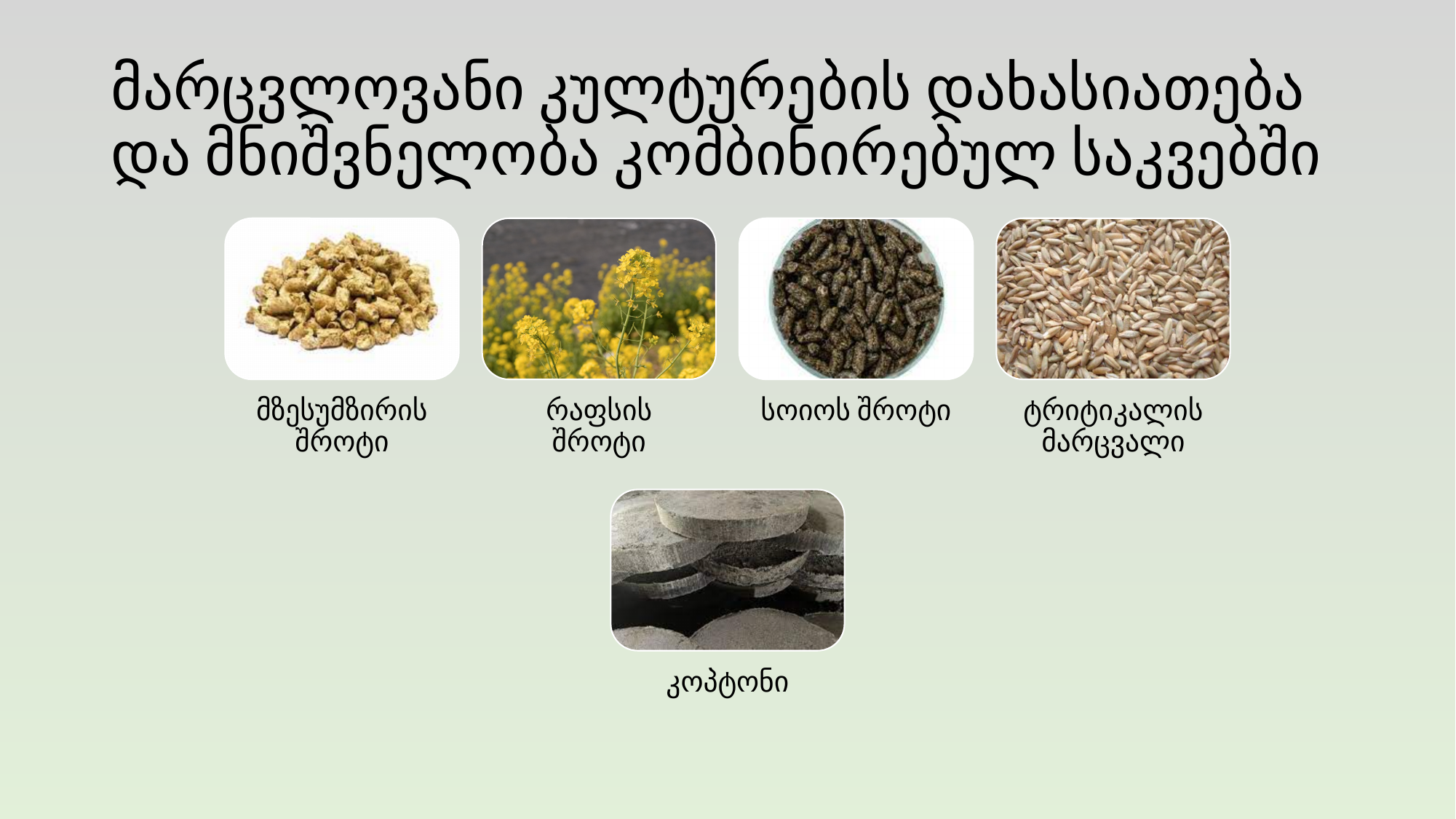

# მარცვლოვანი კულტურების დახასიათება და მნიშვნელობა კომბინირებულ საკვებში
მზესუმზირის შროტი
რაფსის შროტი
სოიოს შროტი
ტრიტიკალის მარცვალი
კოპტონი